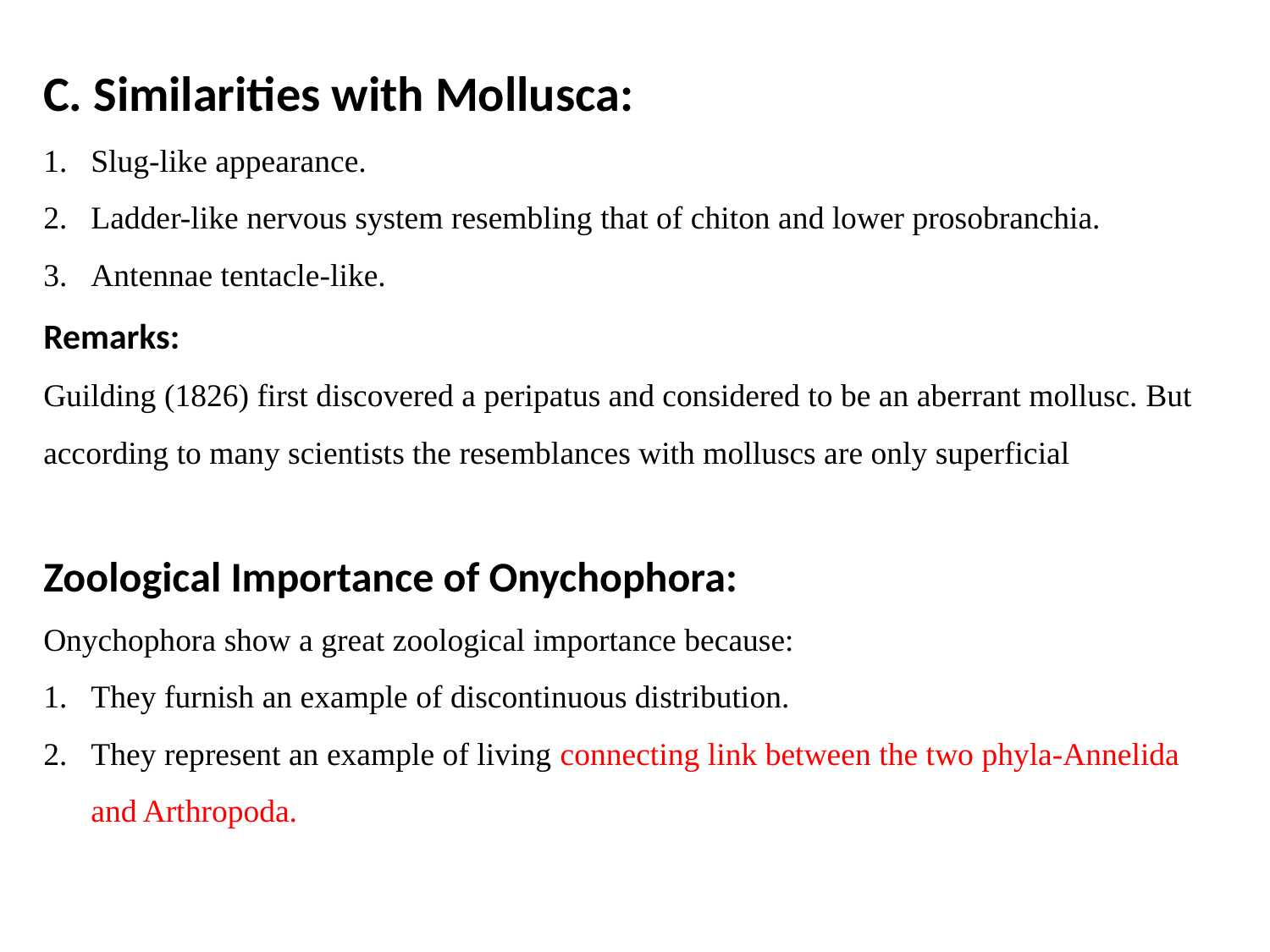

C. Similarities with Mollusca:
Slug-like appearance.
Ladder-like nervous system resembling that of chiton and lower prosobranchia.
Antennae tentacle-like.
Remarks:
Guilding (1826) first discovered a peripatus and considered to be an aberrant mollusc. But according to many scientists the resemblances with molluscs are only superficial
Zoological Importance of Onychophora:
Onychophora show a great zoological importance because:
They furnish an example of discontinuous distribution.
They represent an example of living connecting link between the two phyla-Annelida and Arthropoda.